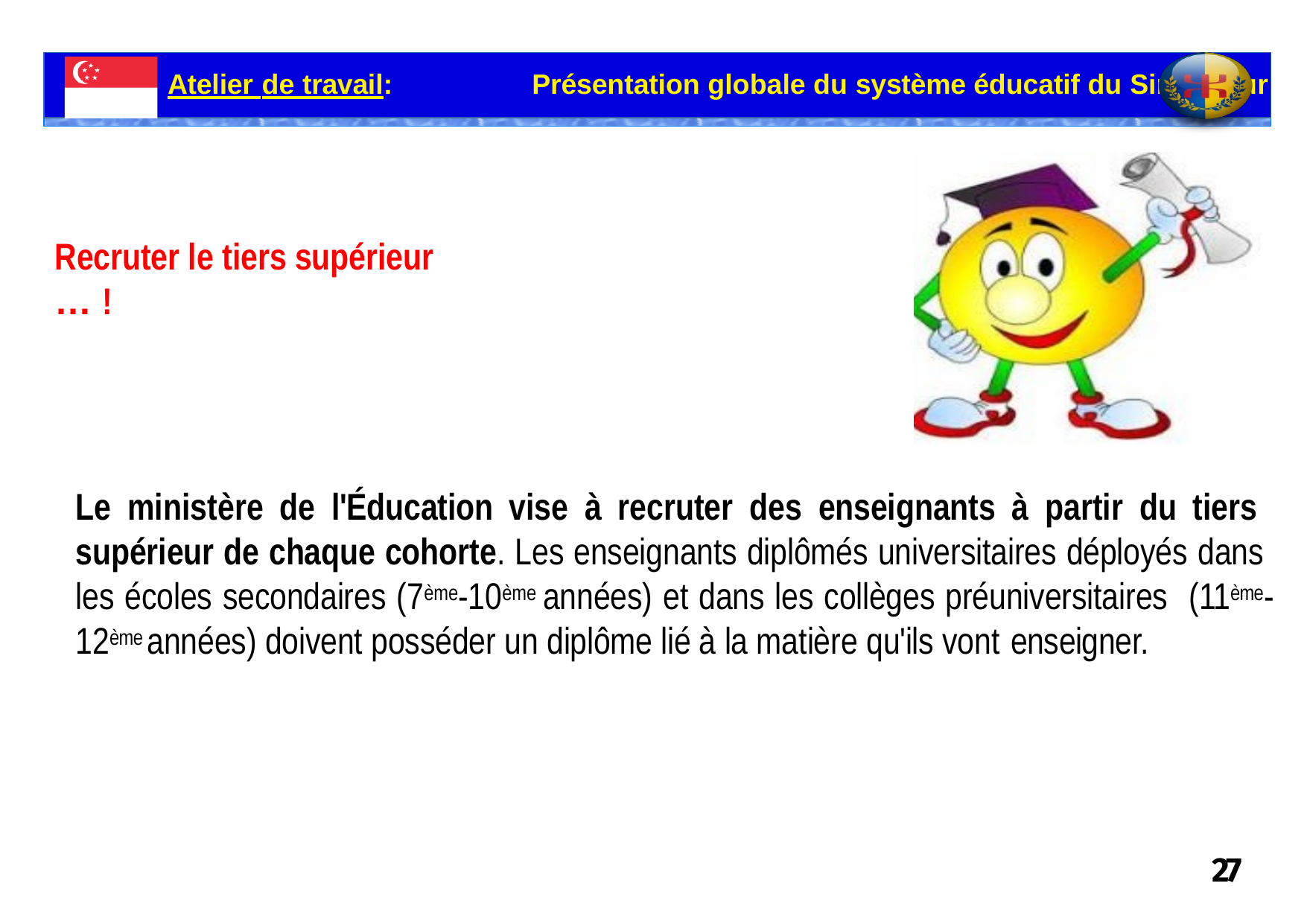

Atelier de travail:	Présentation globale du système éducatif du Singapour

# Recruter le tiers supérieur … !
Le ministère de l'Éducation vise à recruter des enseignants à partir du tiers  supérieur de chaque cohorte. Les enseignants diplômés universitaires déployés dans  les écoles secondaires (7ème-10ème années) et dans les collèges préuniversitaires  (11ème-12ème années) doivent posséder un diplôme lié à la matière qu'ils vont enseigner.
27